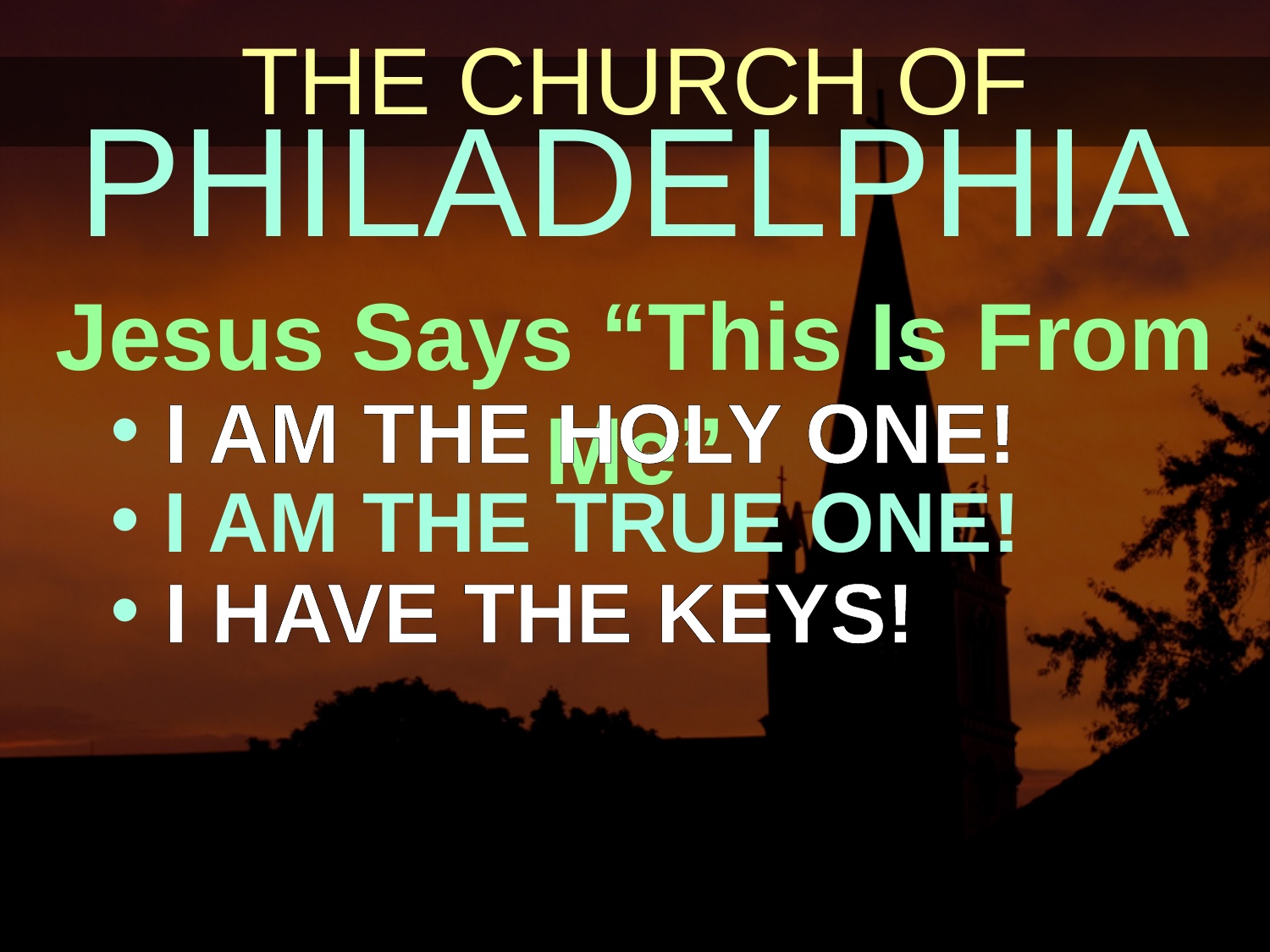

THE CHURCH OF

PHILADELPHIA
Jesus Says “This Is From Me”
 I AM THE HOLY ONE!
 I AM THE TRUE ONE!
 I HAVE THE KEYS!